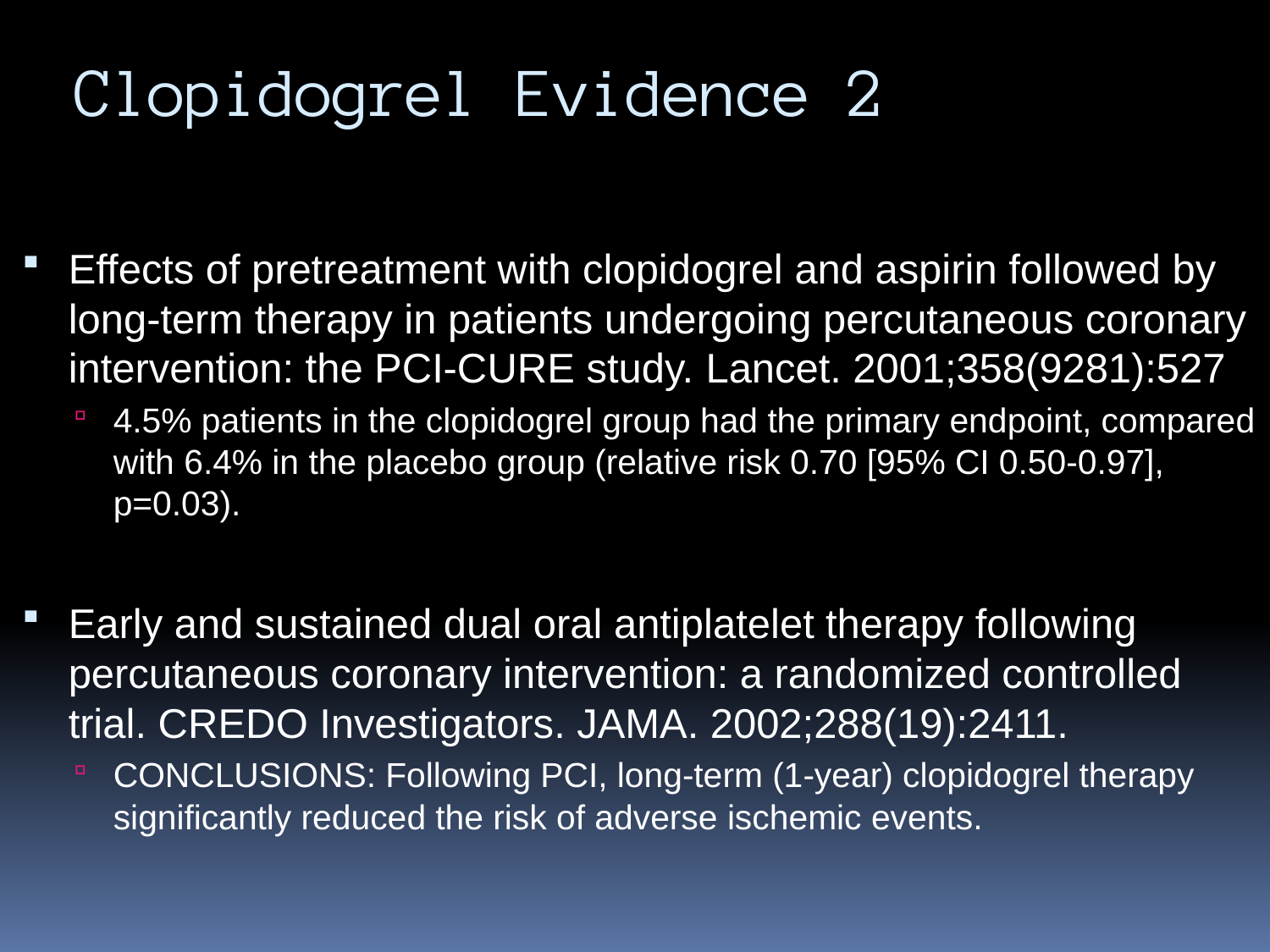

# Clopidogrel Evidence 2
Effects of pretreatment with clopidogrel and aspirin followed by long-term therapy in patients undergoing percutaneous coronary intervention: the PCI-CURE study. Lancet. 2001;358(9281):527
4.5% patients in the clopidogrel group had the primary endpoint, compared with 6.4% in the placebo group (relative risk 0.70 [95% CI 0.50-0.97], p=0.03).

Early and sustained dual oral antiplatelet therapy following percutaneous coronary intervention: a randomized controlled trial. CREDO Investigators. JAMA. 2002;288(19):2411.
CONCLUSIONS: Following PCI, long-term (1-year) clopidogrel therapy significantly reduced the risk of adverse ischemic events.